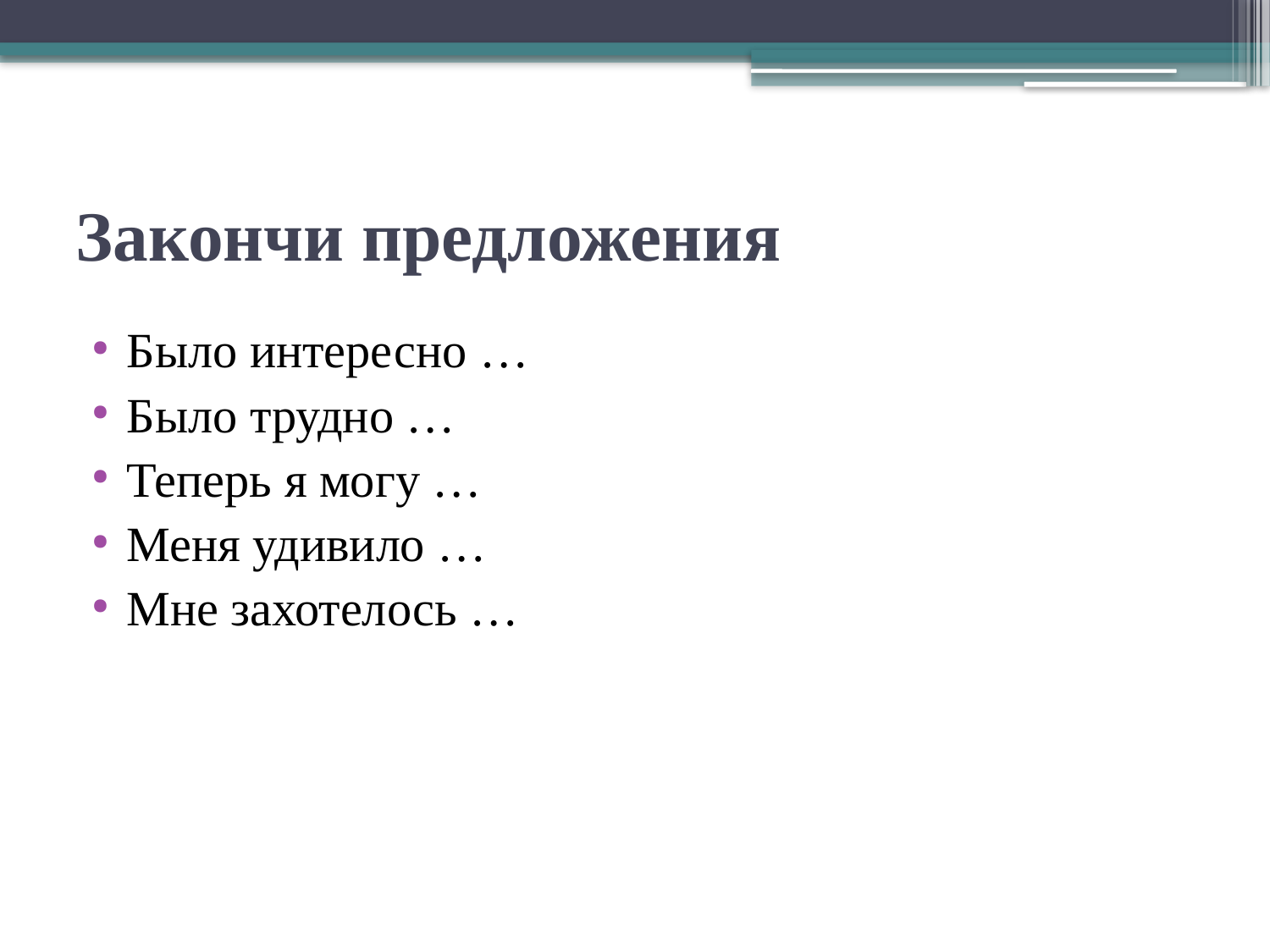

# Закончи предложения
Было интересно …
Было трудно …
Теперь я могу …
Меня удивило …
Мне захотелось …